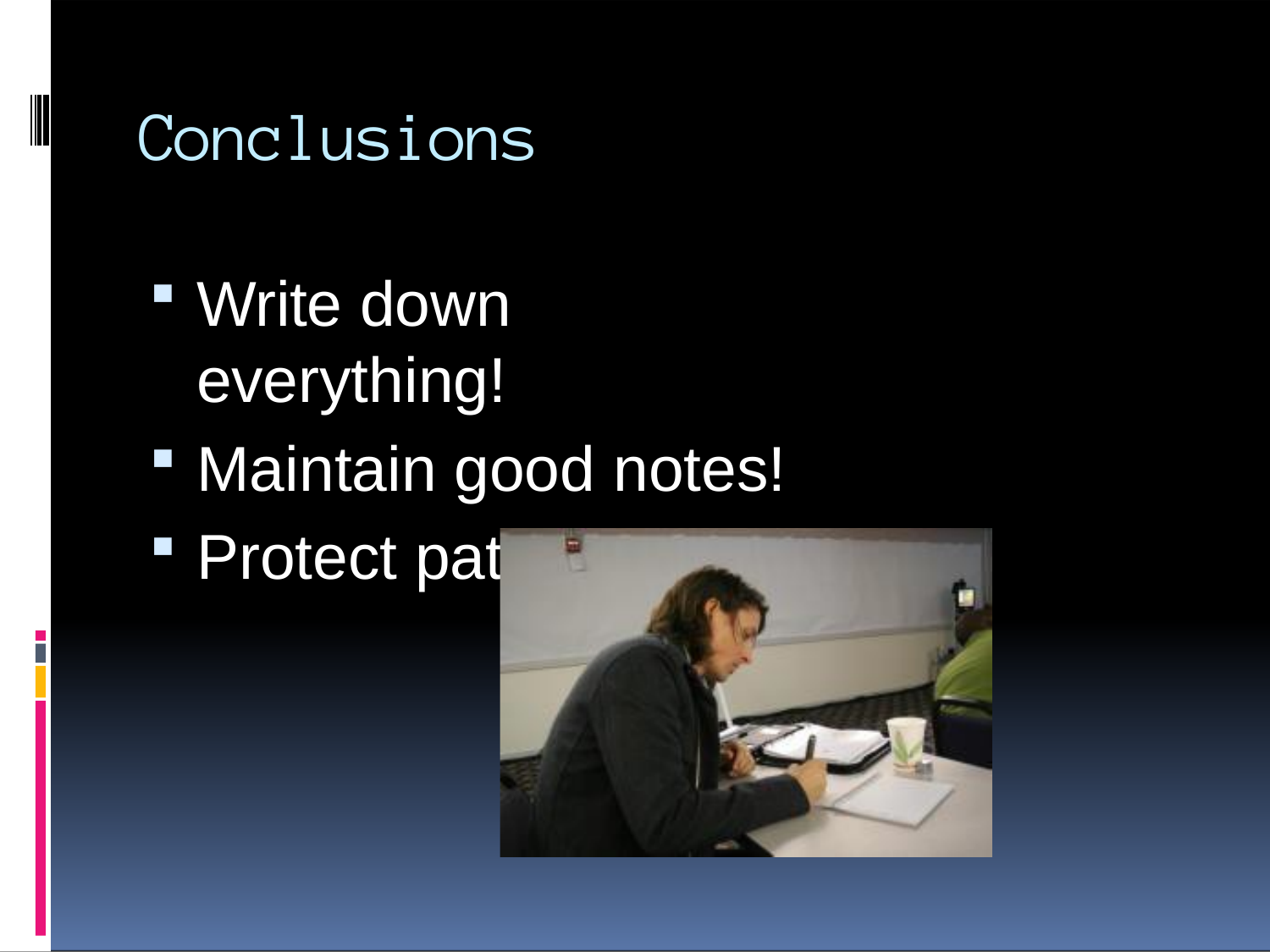

# Conclusions

Write down everything!
Maintain good notes!
Protect patient data!